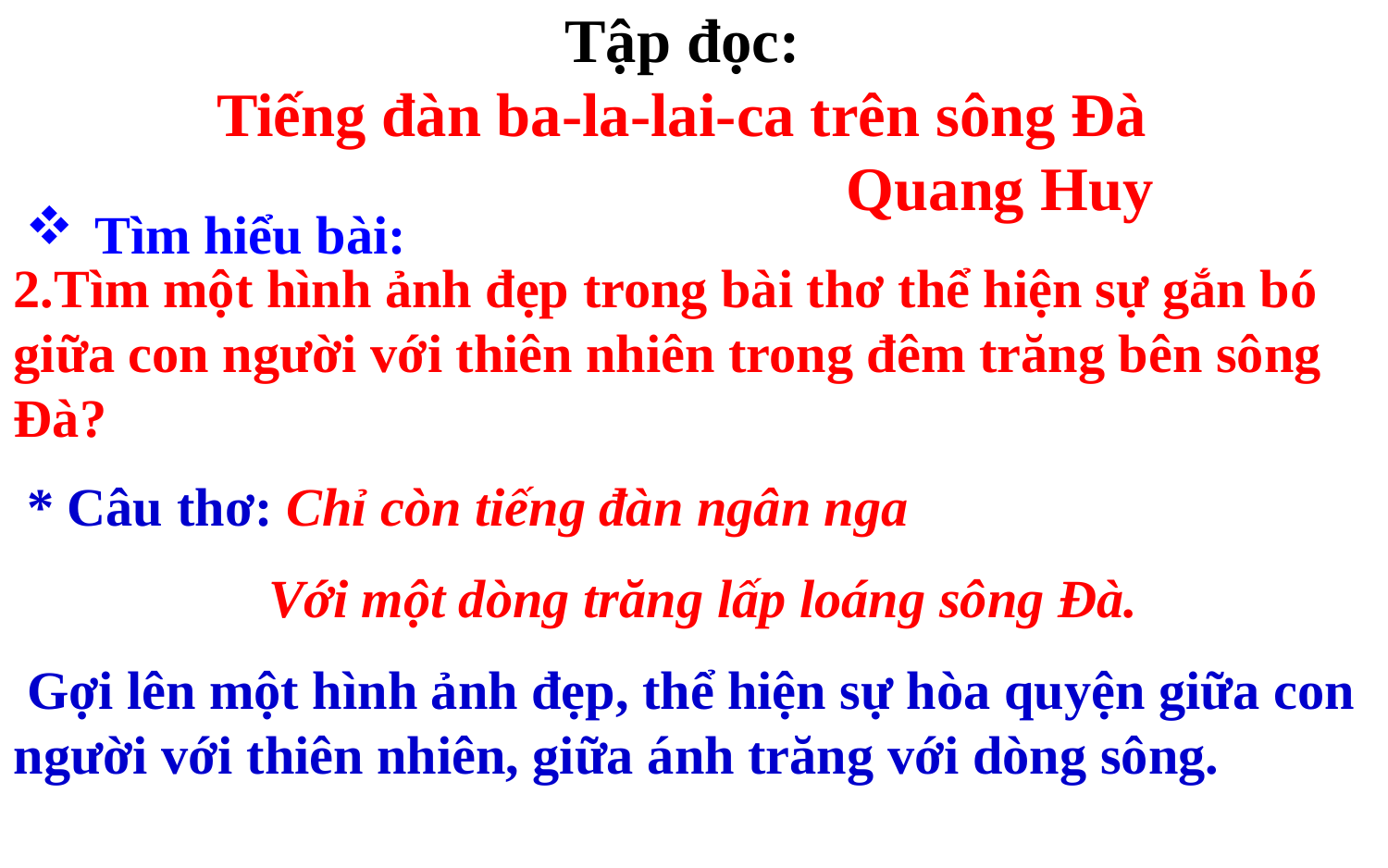

Tập đọc:
Tiếng đàn ba-la-lai-ca trên sông Đà
                                         Quang Huy

Tìm hiểu bài:
2.Tìm một hình ảnh đẹp trong bài thơ thể hiện sự gắn bó giữa con người với thiên nhiên trong đêm trăng bên sông Đà?
 * Câu thơ: Chỉ còn tiếng đàn ngân nga
                   Với một dòng trăng lấp loáng sông Đà.
 Gợi lên một hình ảnh đẹp, thể hiện sự hòa quyện giữa con người với thiên nhiên, giữa ánh trăng với dòng sông.